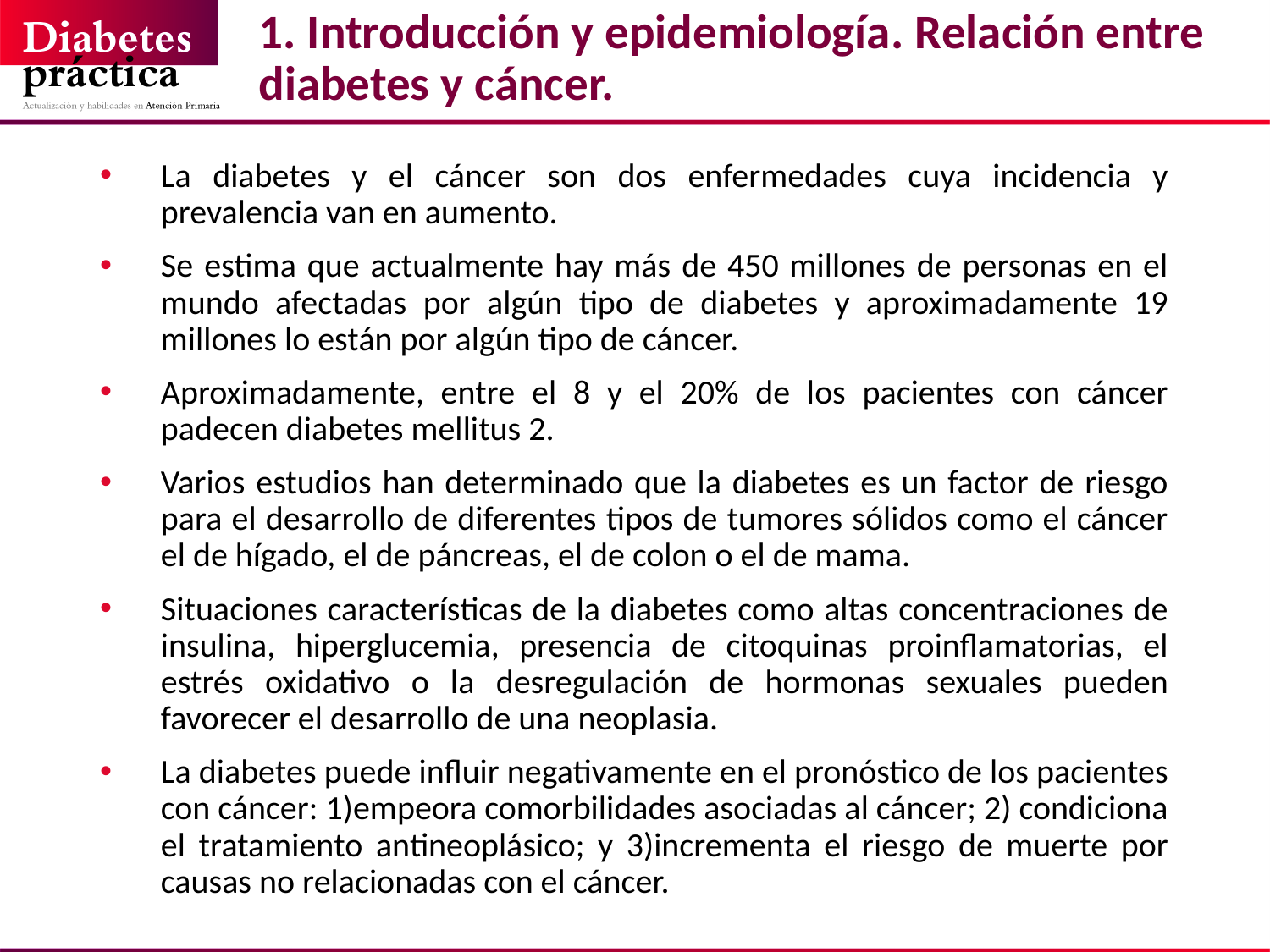

# 1. Introducción y epidemiología. Relación entre diabetes y cáncer.
La diabetes y el cáncer son dos enfermedades cuya incidencia y prevalencia van en aumento.
Se estima que actualmente hay más de 450 millones de personas en el mundo afectadas por algún tipo de diabetes y aproximadamente 19 millones lo están por algún tipo de cáncer.
Aproximadamente, entre el 8 y el 20% de los pacientes con cáncer padecen diabetes mellitus 2.
Varios estudios han determinado que la diabetes es un factor de riesgo para el desarrollo de diferentes tipos de tumores sólidos como el cáncer el de hígado, el de páncreas, el de colon o el de mama.
Situaciones características de la diabetes como altas concentraciones de insulina, hiperglucemia, presencia de citoquinas proinflamatorias, el estrés oxidativo o la desregulación de hormonas sexuales pueden favorecer el desarrollo de una neoplasia.
La diabetes puede influir negativamente en el pronóstico de los pacientes con cáncer: 1)empeora comorbilidades asociadas al cáncer; 2) condiciona el tratamiento antineoplásico; y 3)incrementa el riesgo de muerte por causas no relacionadas con el cáncer.